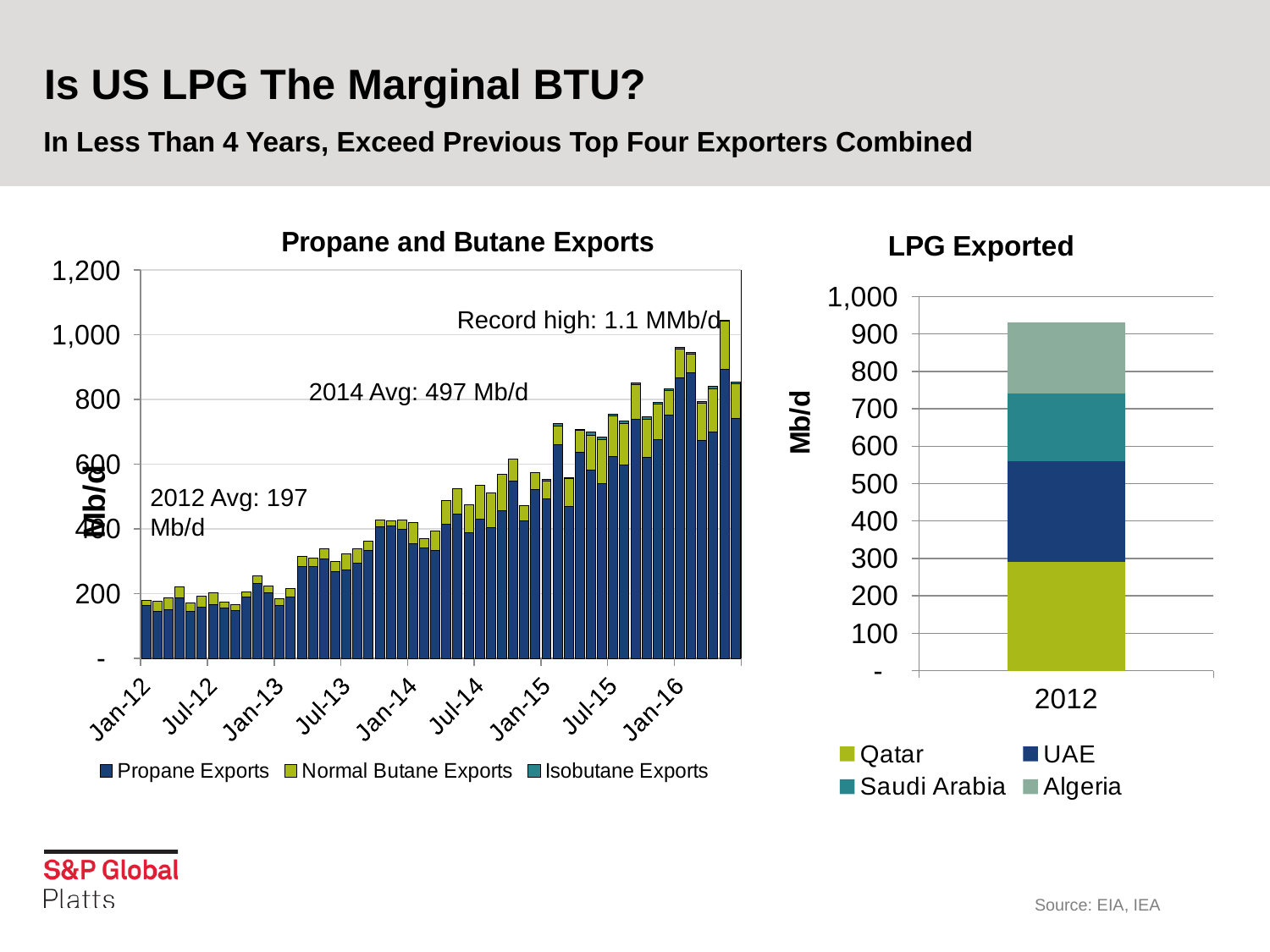

# Is US LPG The Marginal BTU?
In Less Than 4 Years, Exceed Previous Top Four Exporters Combined

### Chart: Propane and Butane Exports

| Category | Propane Exports | Normal Butane Exports | Isobutane Exports |
|---|---|---|---|
| 40179 | 131.161 | 30.967 | 0.0 |
| 40210 | 94.785 | 20.107 | 0.0 |
| 40238 | 94.194 | 13.226 | 0.0 |
| 40269 | 93.167 | 28.367 | 0.0 |
| 40299 | 121.226 | 10.29 | 0.0 |
| 40330 | 90.867 | 6.4 | 0.0 |
| 40360 | 105.323 | 37.582 | 0.0 |
| 40391 | 94.936 | 11.097 | 0.0 |
| 40422 | 104.366 | 28.267 | 0.0 |
| 40452 | 120.354 | 28.162 | 0.0 |
| 40483 | 119.534 | 20.934 | 0.0 |
| 40513 | 138.29 | 33.419 | 0.0 |
| 40544 | 127.29032258064517 | 11.32258064516129 | 0.0 |
| 40575 | 105.39285714285714 | 17.214285714285715 | 0.0 |
| 40603 | 155.1290322580645 | 30.258064516129036 | 0.0 |
| 40634 | 174.66666666666666 | 20.166666666666668 | 0.0 |
| 40664 | 148.25806451612902 | 41.19354838709677 | 0.0 |
| 40695 | 123.76666666666668 | 30.36666666666667 | 0.0 |
| 40725 | 101.74193548387096 | 43.935483870967744 | 0.0 |
| 40756 | 114.06451612903226 | 33.74193548387097 | 0.0 |
| 40787 | 133.53333333333333 | 21.666666666666664 | 0.0 |
| 40817 | 58.774193548387096 | 18.516129032258068 | 0.0 |
| 40848 | 121.9 | 10.533333333333333 | 0.0 |
| 40878 | 123.06451612903226 | 12.096774193548386 | 0.0 |
| 40909 | 164.1290322580645 | 15.161290322580644 | 0.0 |
| 40940 | 144.41379310344826 | 32.48275862068966 | 0.0 |
| 40969 | 151.51612903225805 | 35.16129032258064 | 0.0 |
| 41000 | 186.99999999999997 | 34.3 | 0.0 |
| 41030 | 145.22580645161293 | 25.741935483870968 | 0.0 |
| 41061 | 159.63333333333335 | 34.099999999999994 | 0.0 |
| 41091 | 167.32258064516128 | 35.96774193548387 | 0.0 |
| 41122 | 155.38709677419354 | 18.41935483870968 | 0.0 |
| 41153 | 148.4 | 17.366666666666667 | 0.0 |
| 41183 | 188.83870967741933 | 17.483870967741936 | 0.0 |
| 41214 | 232.93333333333334 | 23.6 | 0.0 |
| 41244 | 203.8709677419355 | 20.161290322580644 | 0.0 |
| 41275 | 162.5806451612903 | 21.935483870967744 | 0.0 |
| 41306 | 188.67857142857142 | 27.5 | 0.0 |
| 41334 | 284.54838709677426 | 31.516129032258064 | 0.0 |
| 41365 | 282.8 | 27.7 | 0.0 |
| 41395 | 308.1290322580645 | 29.903225806451616 | 0.0 |
| 41426 | 267.43333333333334 | 32.9 | 0.0 |
| 41456 | 274.7096774193549 | 47.99999999999999 | 0.0 |
| 41487 | 294.25806451612897 | 43.70967741935483 | 0.0 |
| 41518 | 333.26666666666665 | 29.866666666666667 | 0.0 |
| 41548 | 407.4516129032258 | 19.2258064516129 | 0.0 |
| 41579 | 409.8333333333333 | 16.566666666666666 | 0.0 |
| 41609 | 399.9677419354839 | 28.677419354838708 | 0.0 |
| 41640 | 355.67741935483866 | 63.51612903225806 | 0.0 |
| 41671 | 341.82142857142856 | 27.42857142857143 | 0.0 |
| 41699 | 333.06451612903226 | 61.032258064516135 | 0.0 |
| 41730 | 413.63333333333327 | 75.16666666666666 | 0.0 |
| 41760 | 446.35483870967744 | 78.61290322580645 | 0.0 |
| 41791 | 388.53333333333336 | 86.19999999999999 | 0.0 |
| 41821 | 431.3225806451612 | 104.77419354838709 | 0.0 |
| 41852 | 404.19354838709677 | 108.61290322580645 | 0.0 |
| 41883 | 457.5333333333333 | 111.69999999999997 | 0.0 |
| 41913 | 548.4516129032259 | 68.38709677419354 | 0.0 |
| 41944 | 424.0 | 49.0 | 0.0 |
| 41974 | 522.0 | 53.0 | 0.0 |
| 42005 | 493.0 | 55.0 | 5.0 |
| 42036 | 661.0 | 58.0 | 7.0 |
| 42064 | 470.0 | 85.0 | 5.0 |
| 42095 | 636.0 | 68.0 | 5.0 |
| 42125 | 583.0 | 106.0 | 11.0 |
| 42156 | 541.0 | 136.0 | 7.0 |
| 42186 | 624.0 | 125.0 | 6.0 |
| 42217 | 597.0 | 128.0 | 10.0 |
| 42248 | 739.0 | 107.0 | 5.0 |
| 42278 | 622.0 | 116.0 | 10.0 |
| 42309 | 676.0 | 109.0 | 7.0 |
| 42339 | 751.0 | 78.0 | 5.0 |
| 42370 | 866.0 | 91.0 | 5.0 |
| 42401 | 884.0 | 57.0 | 5.0 |
| 42430 | 673.0 | 117.0 | 5.0 |
| 42461 | 700.0 | 132.0 | 8.0 |
| 42491 | 894.0 | 148.0 | 3.0 |
| 42522 | 742.0 | 108.0 | 5.0 |

### Chart: LPG Exported

| Category | Qatar | UAE | Saudi Arabia | Algeria |
|---|---|---|---|---|
| 2012 | 290.0 | 270.0 | 180.0 | 191.0 |
Record high: 1.1 MMb/d
2014 Avg: 497 Mb/d
2012 Avg: 197 Mb/d
Source: EIA, IEA